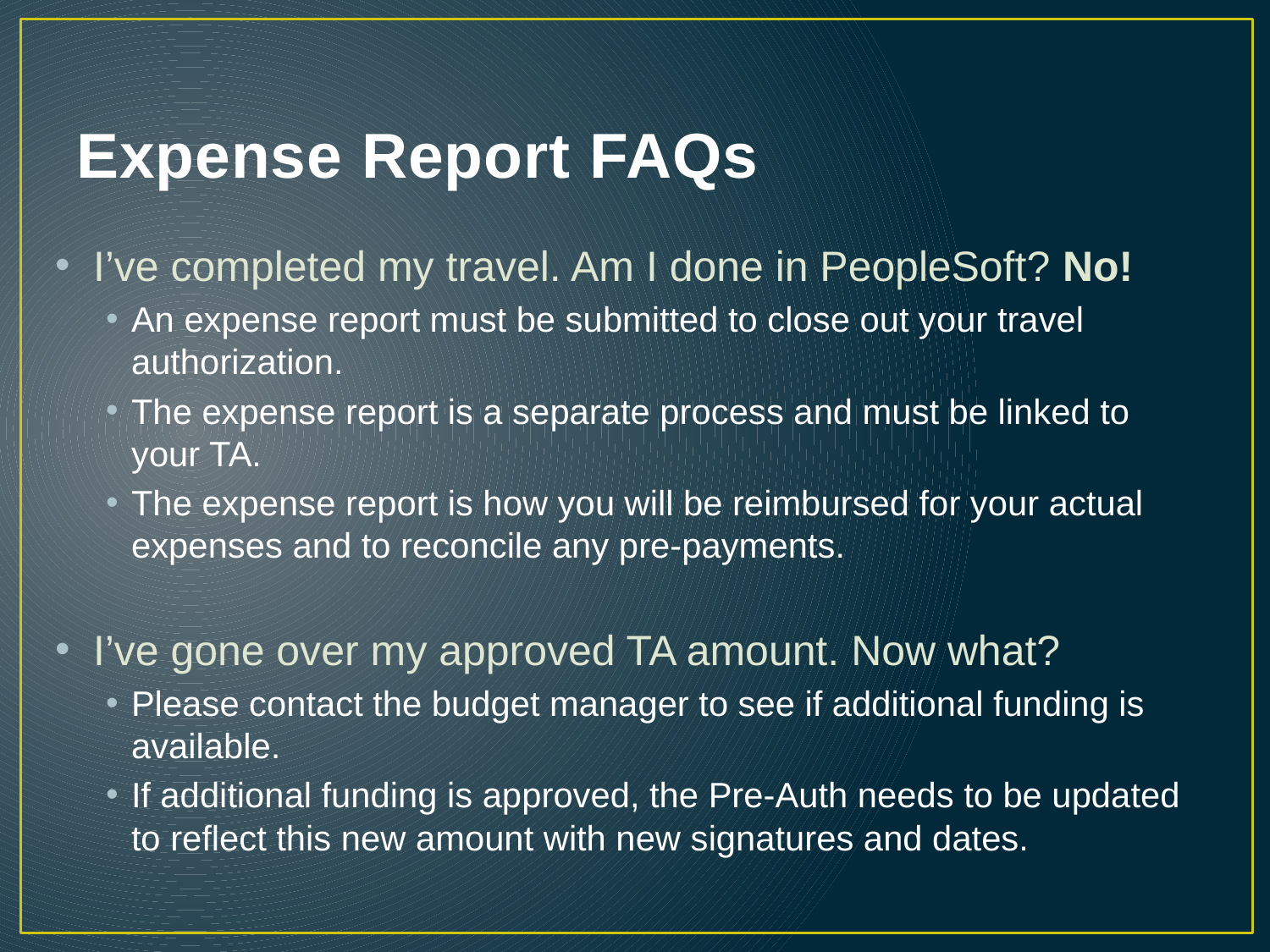

# Expense Report FAQs
I’ve completed my travel. Am I done in PeopleSoft? No!
An expense report must be submitted to close out your travel authorization.
The expense report is a separate process and must be linked to your TA.
The expense report is how you will be reimbursed for your actual expenses and to reconcile any pre-payments.

I’ve gone over my approved TA amount. Now what?
Please contact the budget manager to see if additional funding is available.
If additional funding is approved, the Pre-Auth needs to be updated to reflect this new amount with new signatures and dates.